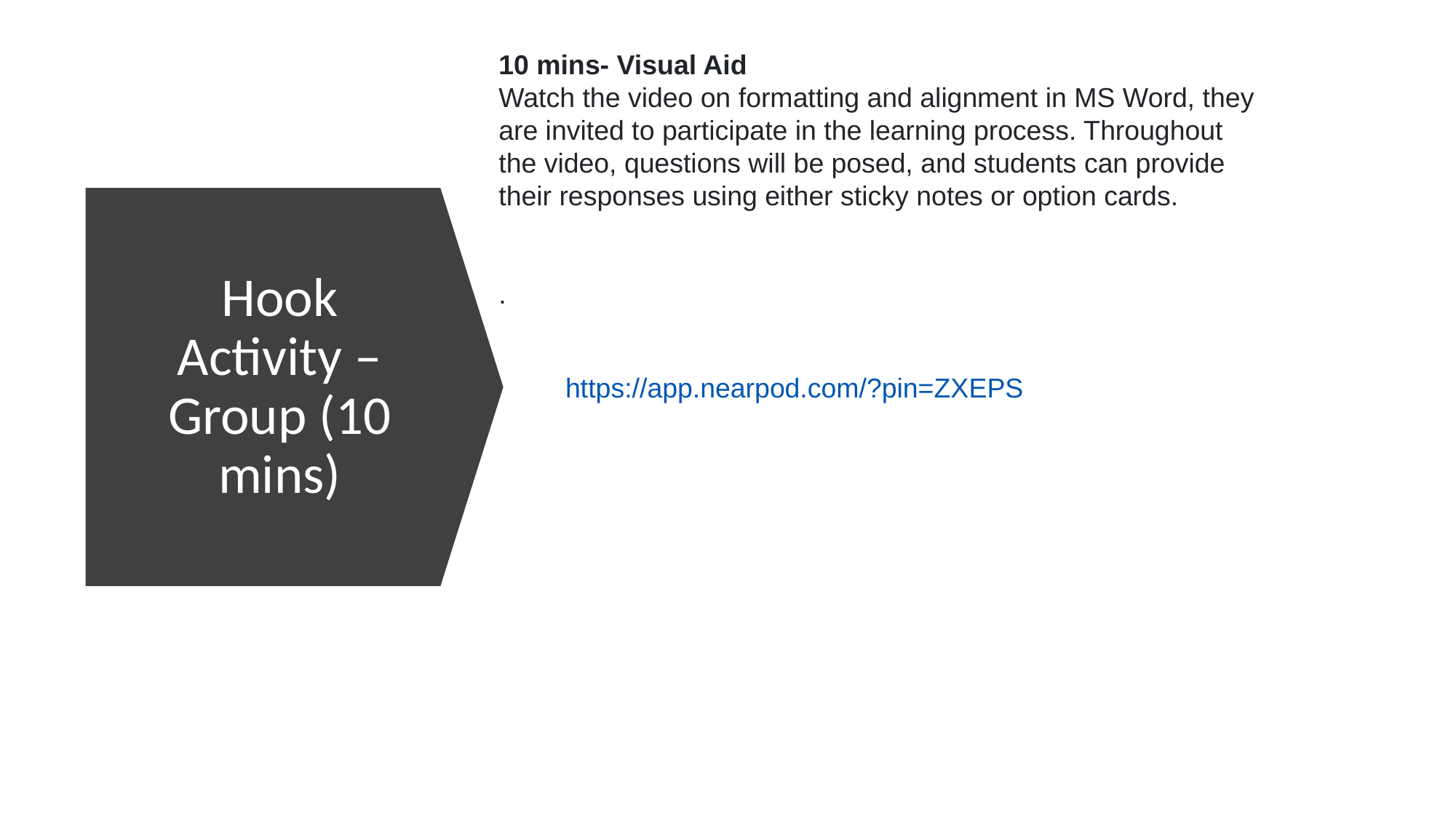

10 mins- Visual Aid
Watch the video on formatting and alignment in MS Word, they are invited to participate in the learning process. Throughout the video, questions will be posed, and students can provide their responses using either sticky notes or option cards.
.

# Hook Activity – Group (10 mins)
https://app.nearpod.com/?pin=ZXEPS